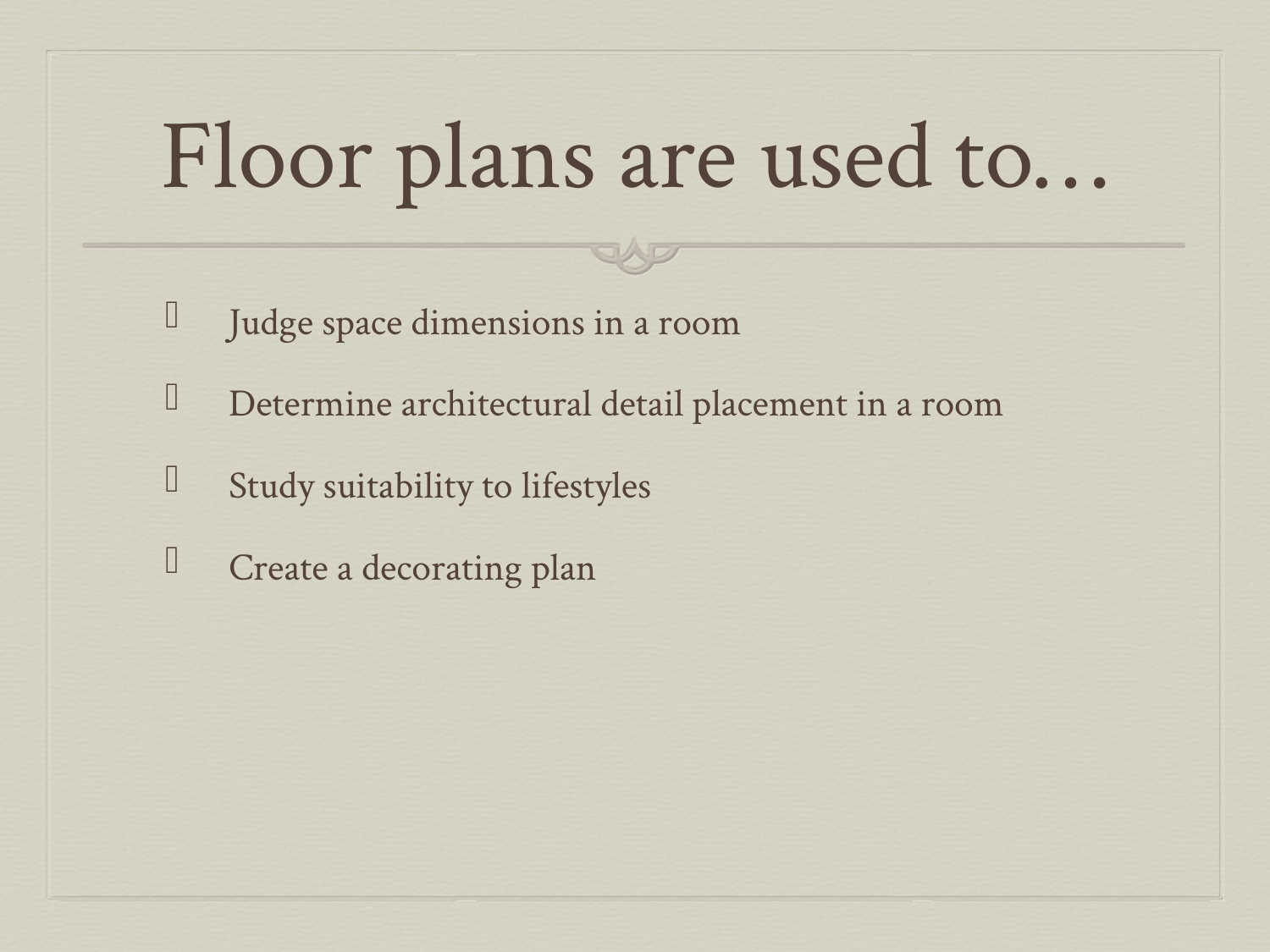

# Floor plans are used to…
Judge space dimensions in a room
Determine architectural detail placement in a room
Study suitability to lifestyles
Create a decorating plan